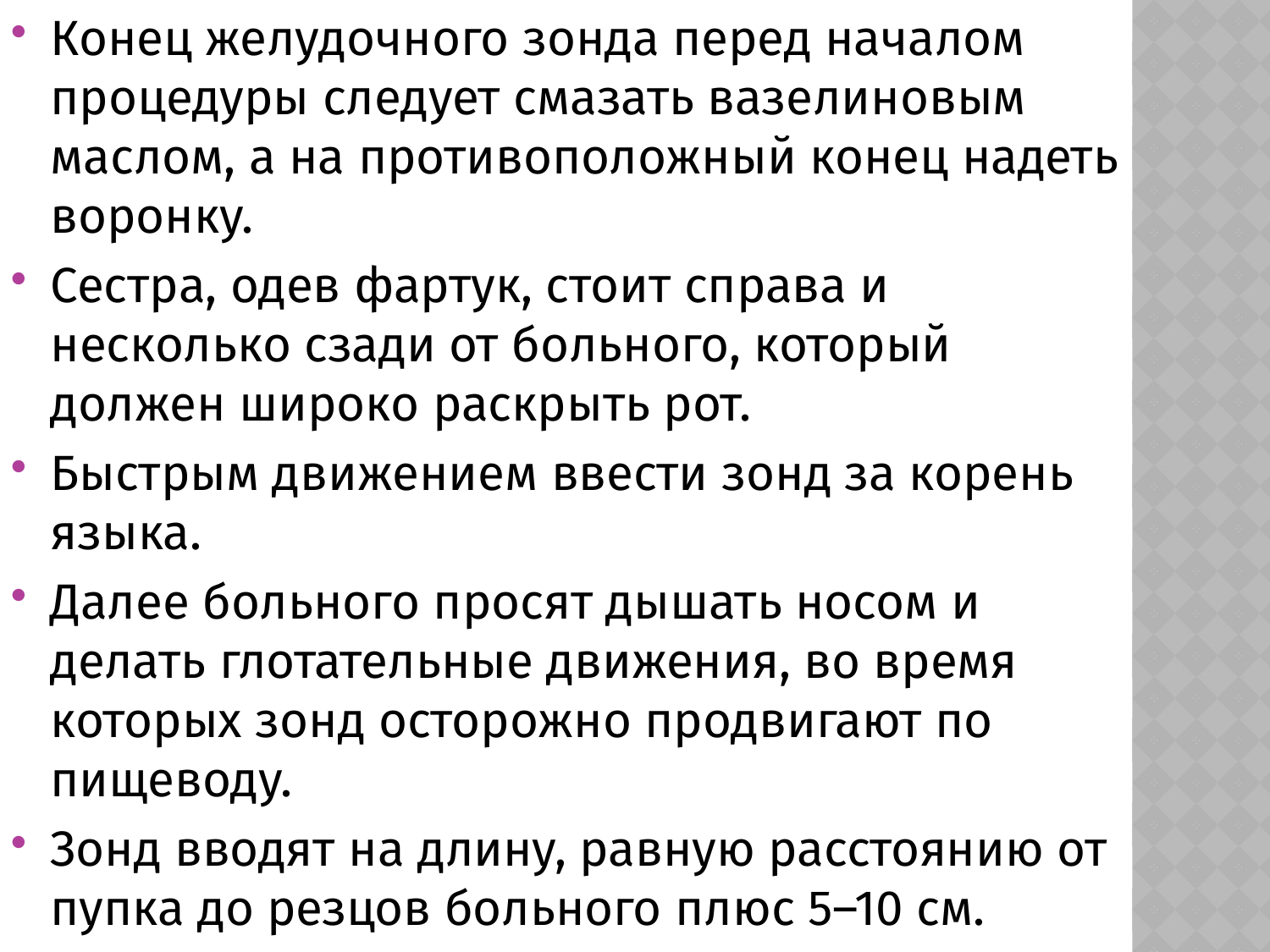

Конец желудочного зонда перед началом процедуры следует смазать вазелиновым маслом, а на противоположный конец надеть воронку.
Сестра, одев фартук, стоит справа и несколько сзади от больного, который должен широко раскрыть рот.
Быстрым движением ввести зонд за корень языка.
Далее больного просят дышать носом и делать глотательные движения, во время которых зонд осторожно продвигают по пищеводу.
Зонд вводят на длину, равную расстоянию от пупка до резцов больного плюс 5–10 см.